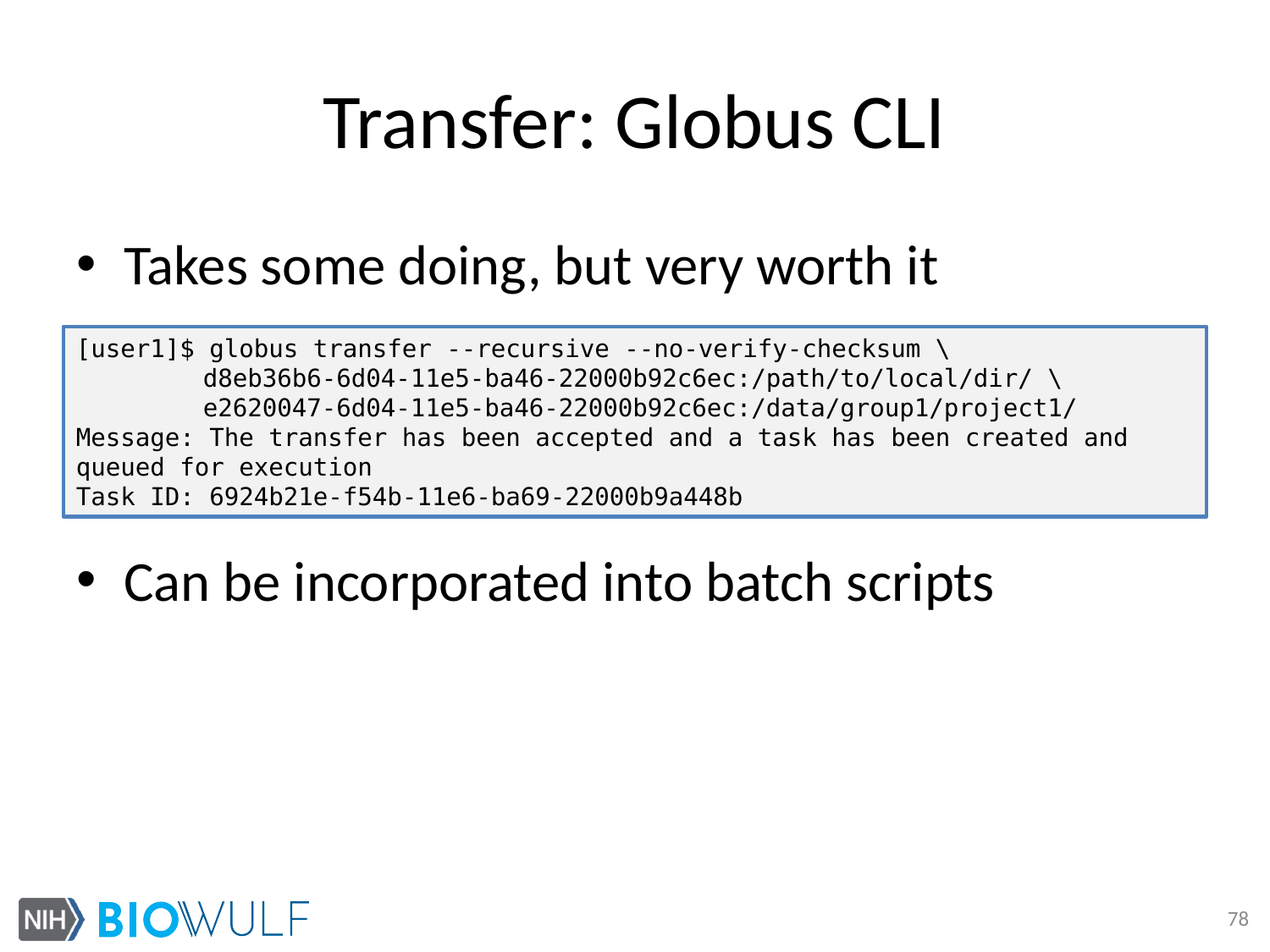

# Transfer: Globus CLI
Takes some doing, but very worth it

Can be incorporated into batch scripts

[user1]$ globus transfer --recursive --no-verify-checksum \
	d8eb36b6-6d04-11e5-ba46-22000b92c6ec:/path/to/local/dir/ \
	e2620047-6d04-11e5-ba46-22000b92c6ec:/data/group1/project1/
Message: The transfer has been accepted and a task has been created and queued for execution
Task ID: 6924b21e-f54b-11e6-ba69-22000b9a448b
78